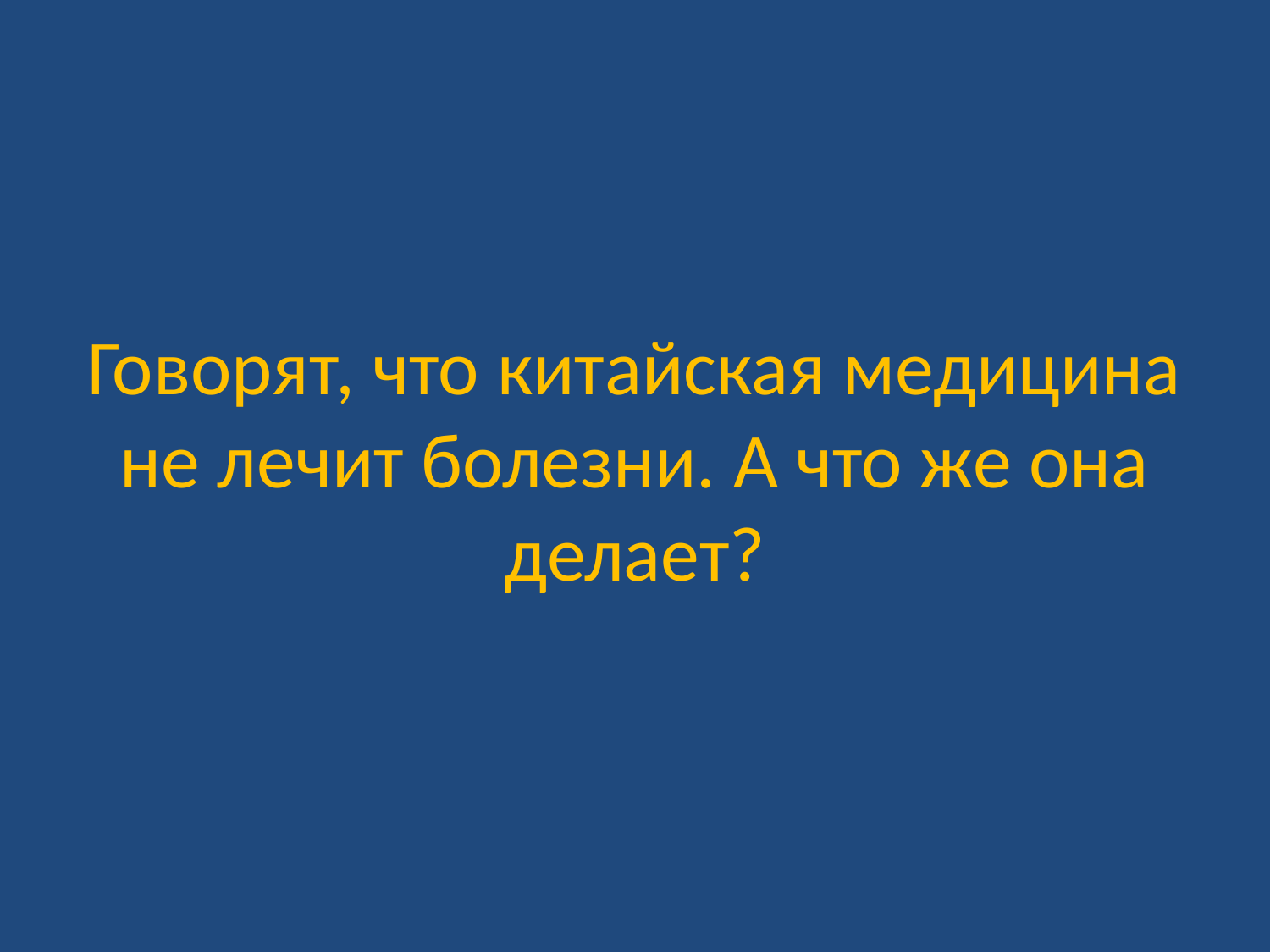

# Говорят, что китайская медицина не лечит болезни. А что же она делает?